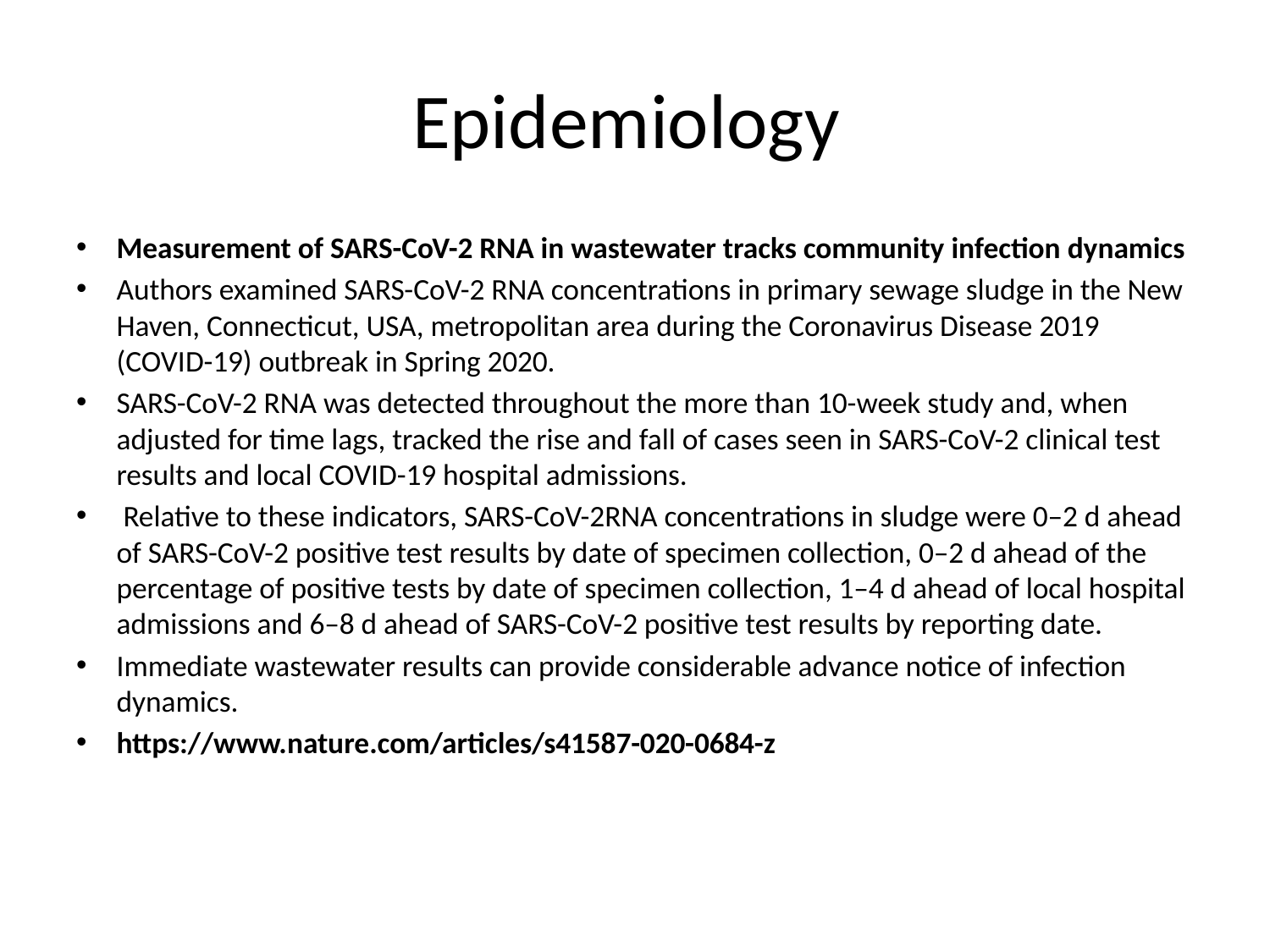

# Epidemiology
Measurement of SARS-CoV-2 RNA in wastewater tracks community infection dynamics
Authors examined SARS-CoV-2 RNA concentrations in primary sewage sludge in the New Haven, Connecticut, USA, metropolitan area during the Coronavirus Disease 2019 (COVID-19) outbreak in Spring 2020.
SARS-CoV-2 RNA was detected throughout the more than 10-week study and, when adjusted for time lags, tracked the rise and fall of cases seen in SARS-CoV-2 clinical test results and local COVID-19 hospital admissions.
 Relative to these indicators, SARS-CoV-2RNA concentrations in sludge were 0–2 d ahead of SARS-CoV-2 positive test results by date of specimen collection, 0–2 d ahead of the percentage of positive tests by date of specimen collection, 1–4 d ahead of local hospital admissions and 6–8 d ahead of SARS-CoV-2 positive test results by reporting date.
Immediate wastewater results can provide considerable advance notice of infection dynamics.
https://www.nature.com/articles/s41587-020-0684-z